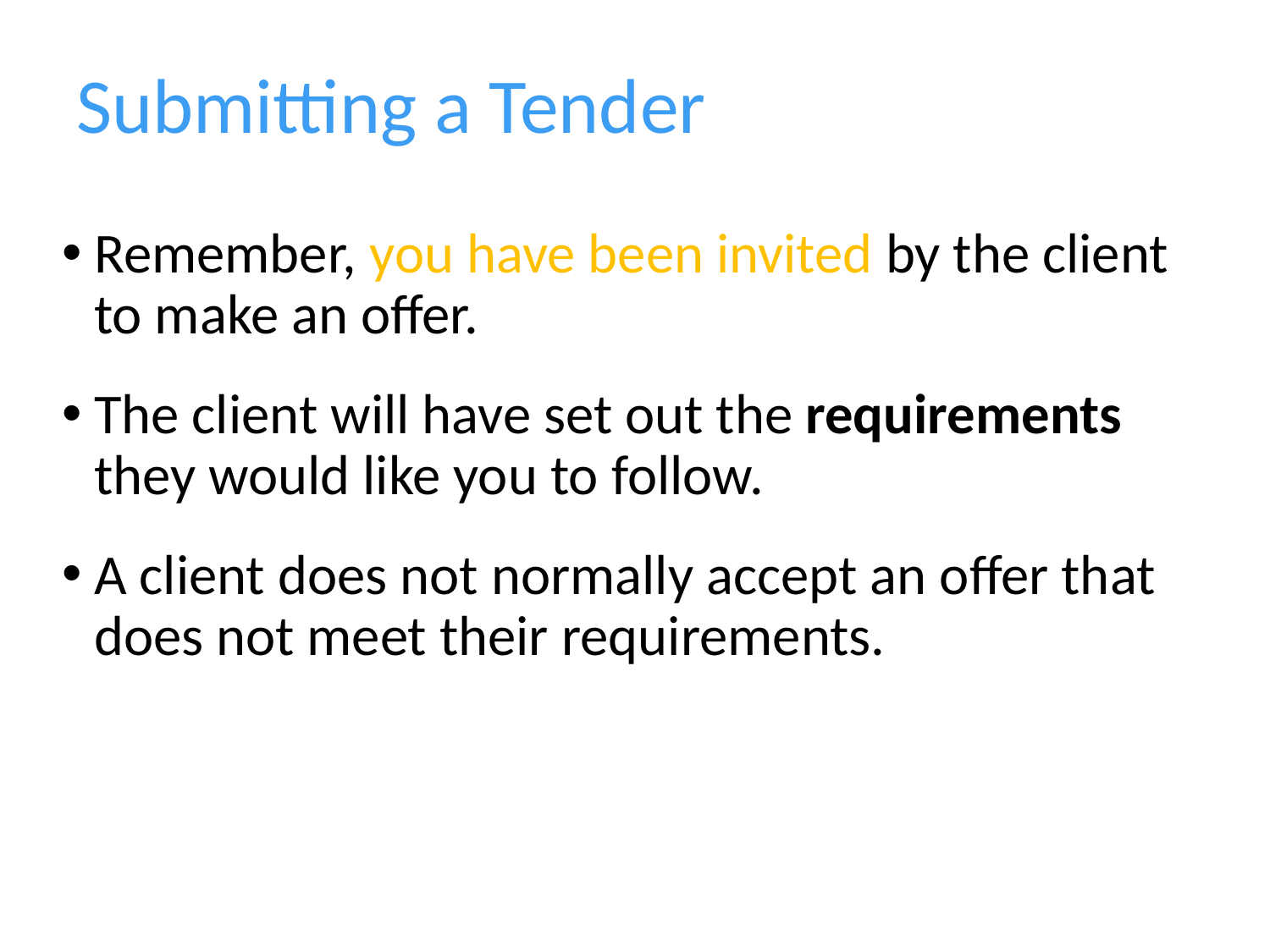

# Submitting a Tender
Remember, you have been invited by the client to make an offer.
The client will have set out the requirements they would like you to follow.
A client does not normally accept an offer that does not meet their requirements.